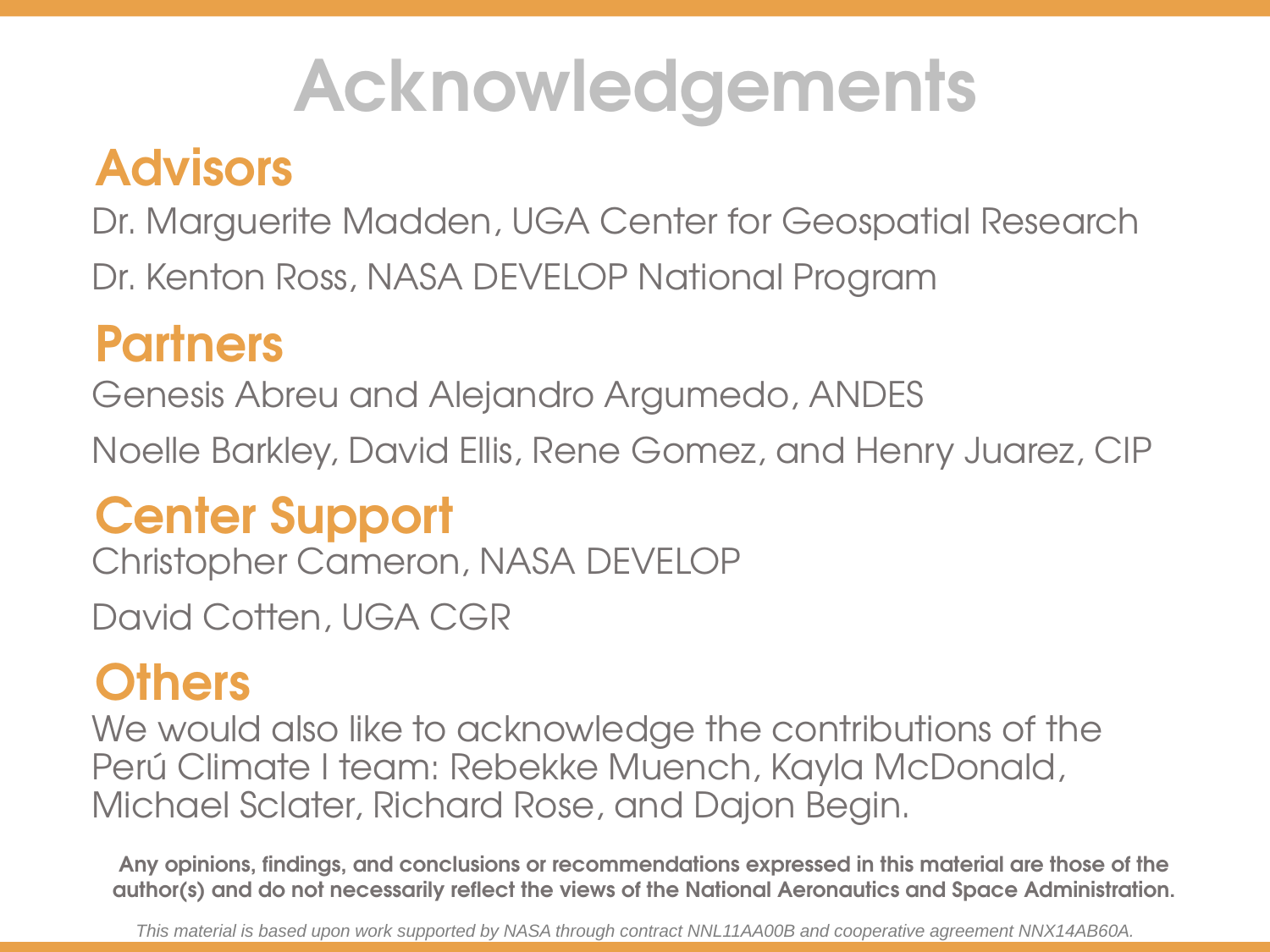

Advisors
Dr. Marguerite Madden, UGA Center for Geospatial Research
Dr. Kenton Ross, NASA DEVELOP National Program

Partners
Genesis Abreu and Alejandro Argumedo, ANDES
Noelle Barkley, David Ellis, Rene Gomez, and Henry Juarez, CIP

Center Support
Christopher Cameron, NASA DEVELOP
David Cotten, UGA CGR

Others
We would also like to acknowledge the contributions of the Perú Climate I team: Rebekke Muench, Kayla McDonald, Michael Sclater, Richard Rose, and Dajon Begin.